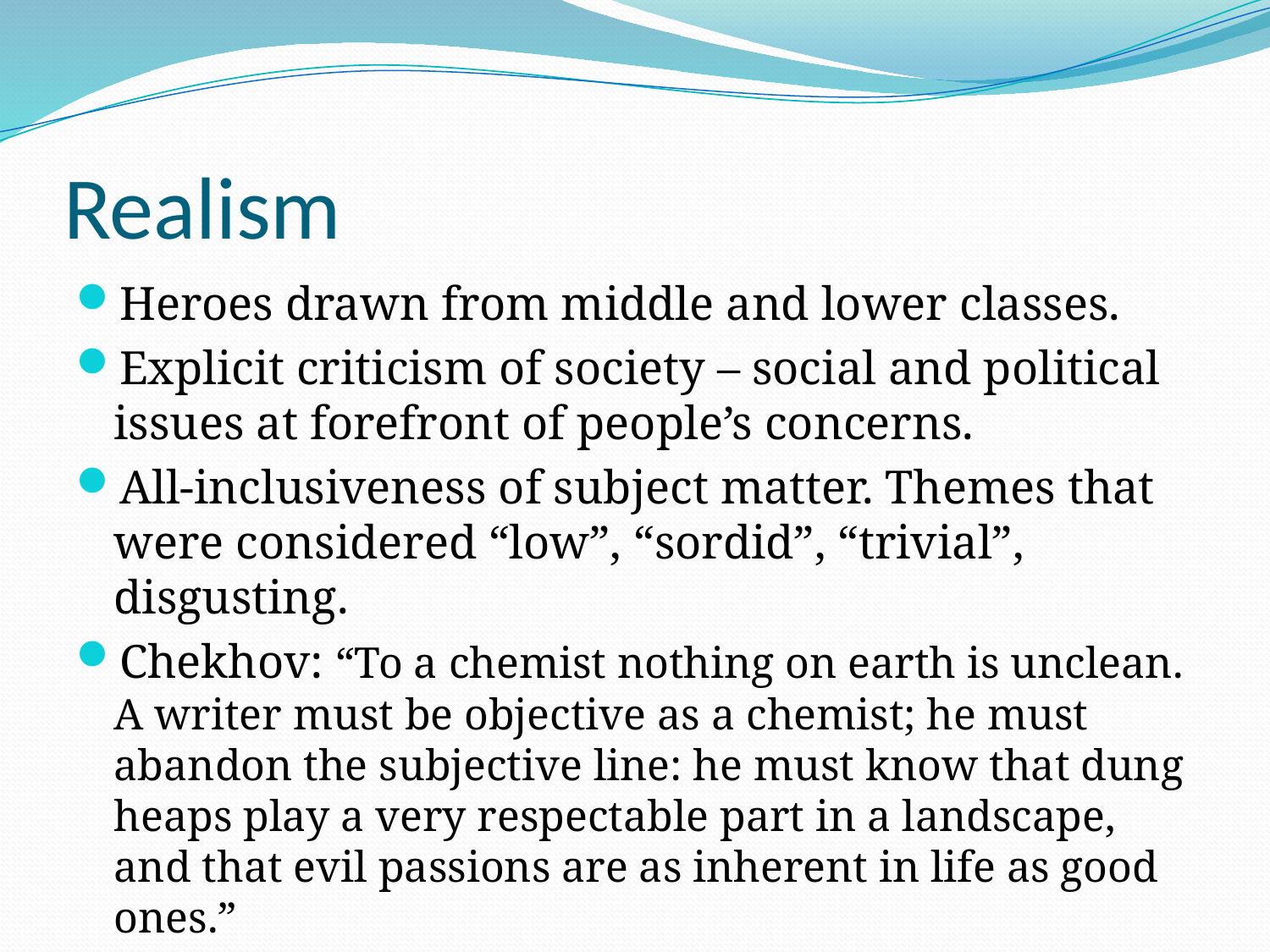

# Realism
Heroes drawn from middle and lower classes.
Explicit criticism of society – social and political issues at forefront of people’s concerns.
All-inclusiveness of subject matter. Themes that were considered “low”, “sordid”, “trivial”, disgusting.
Chekhov: “To a chemist nothing on earth is unclean. A writer must be objective as a chemist; he must abandon the subjective line: he must know that dung heaps play a very respectable part in a landscape, and that evil passions are as inherent in life as good ones.”